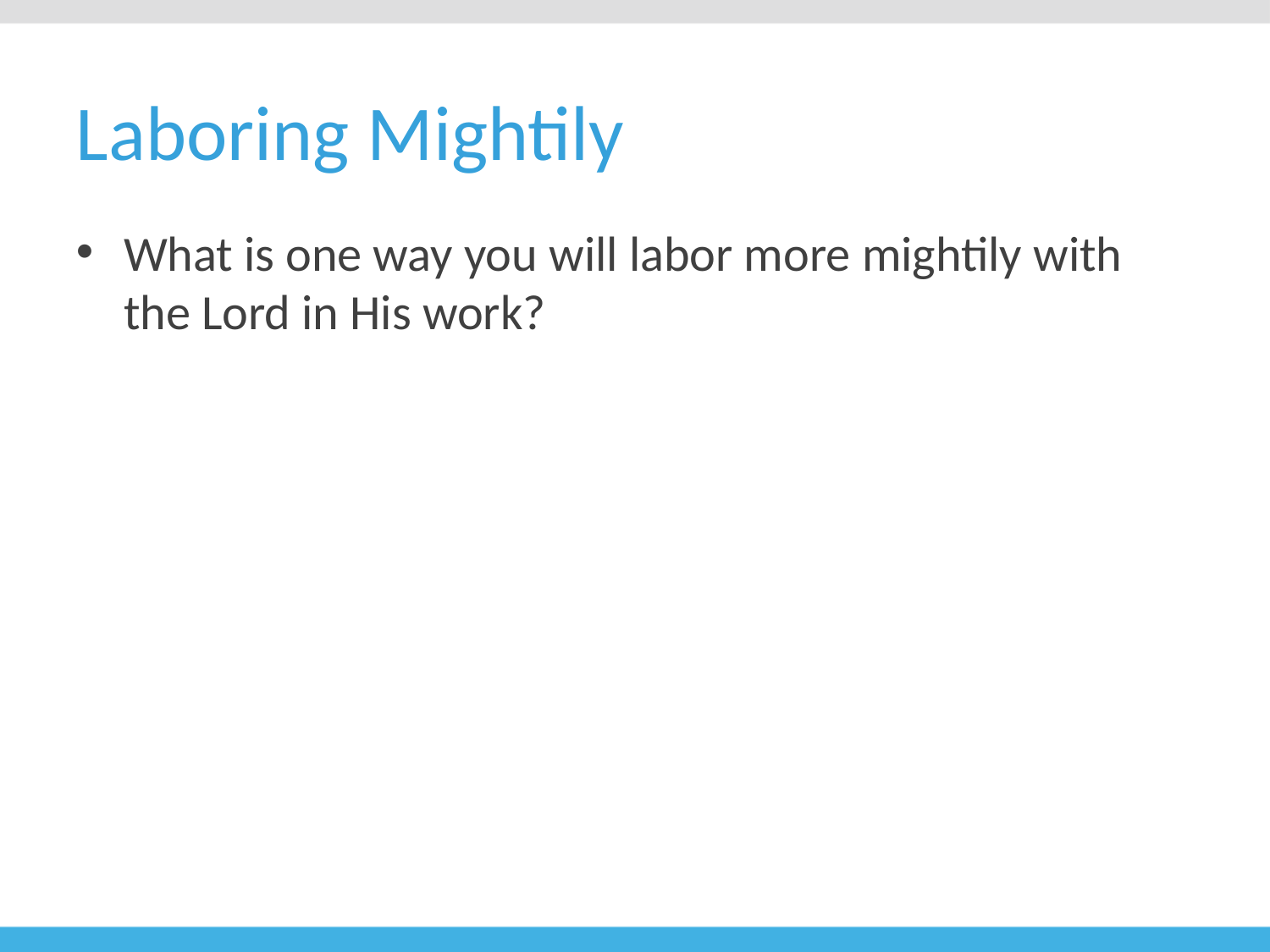

# Laboring Mightily
What is one way you will labor more mightily with the Lord in His work?